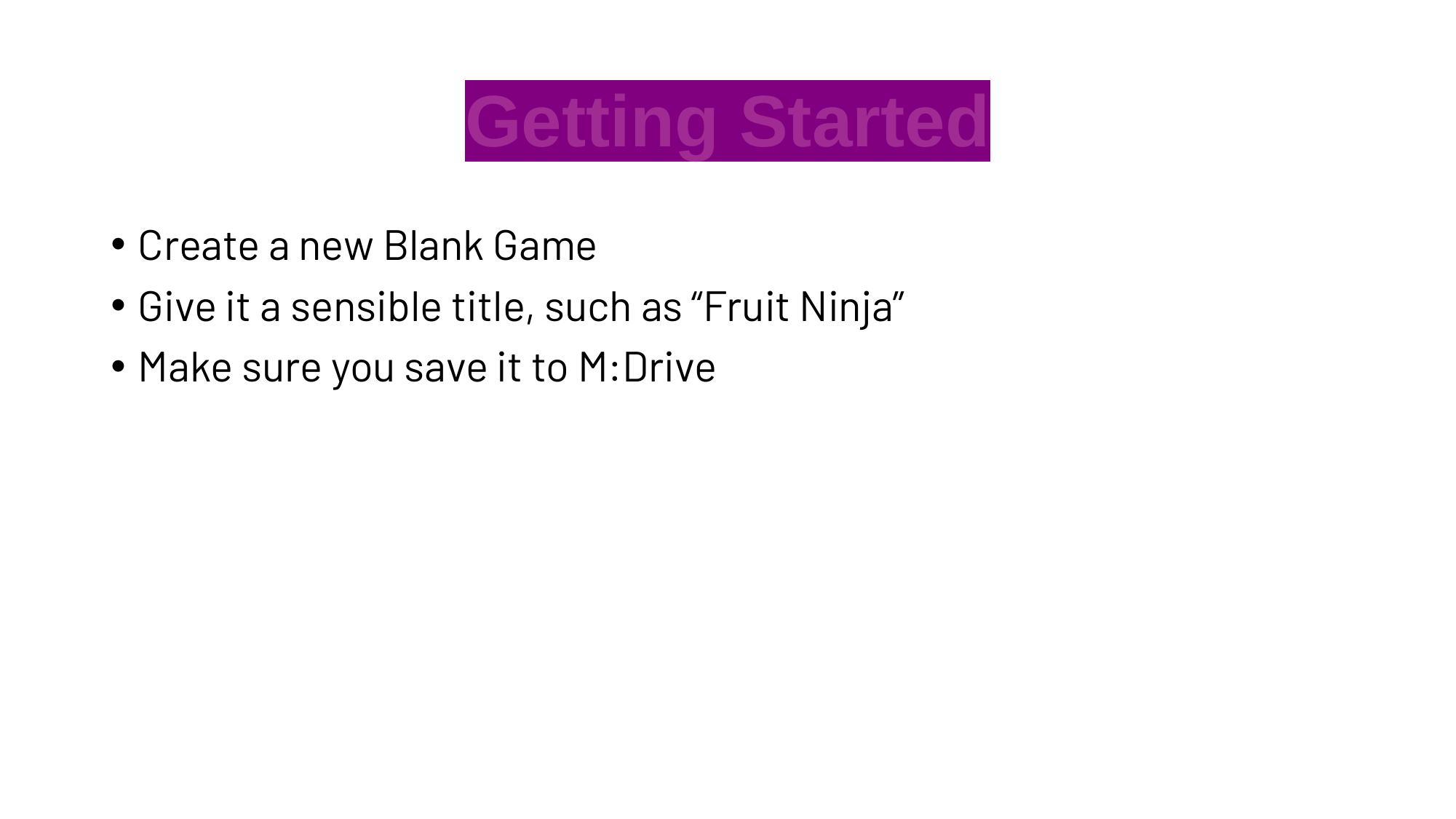

# Getting Started
Create a new Blank Game
Give it a sensible title, such as “Fruit Ninja”
Make sure you save it to M:Drive